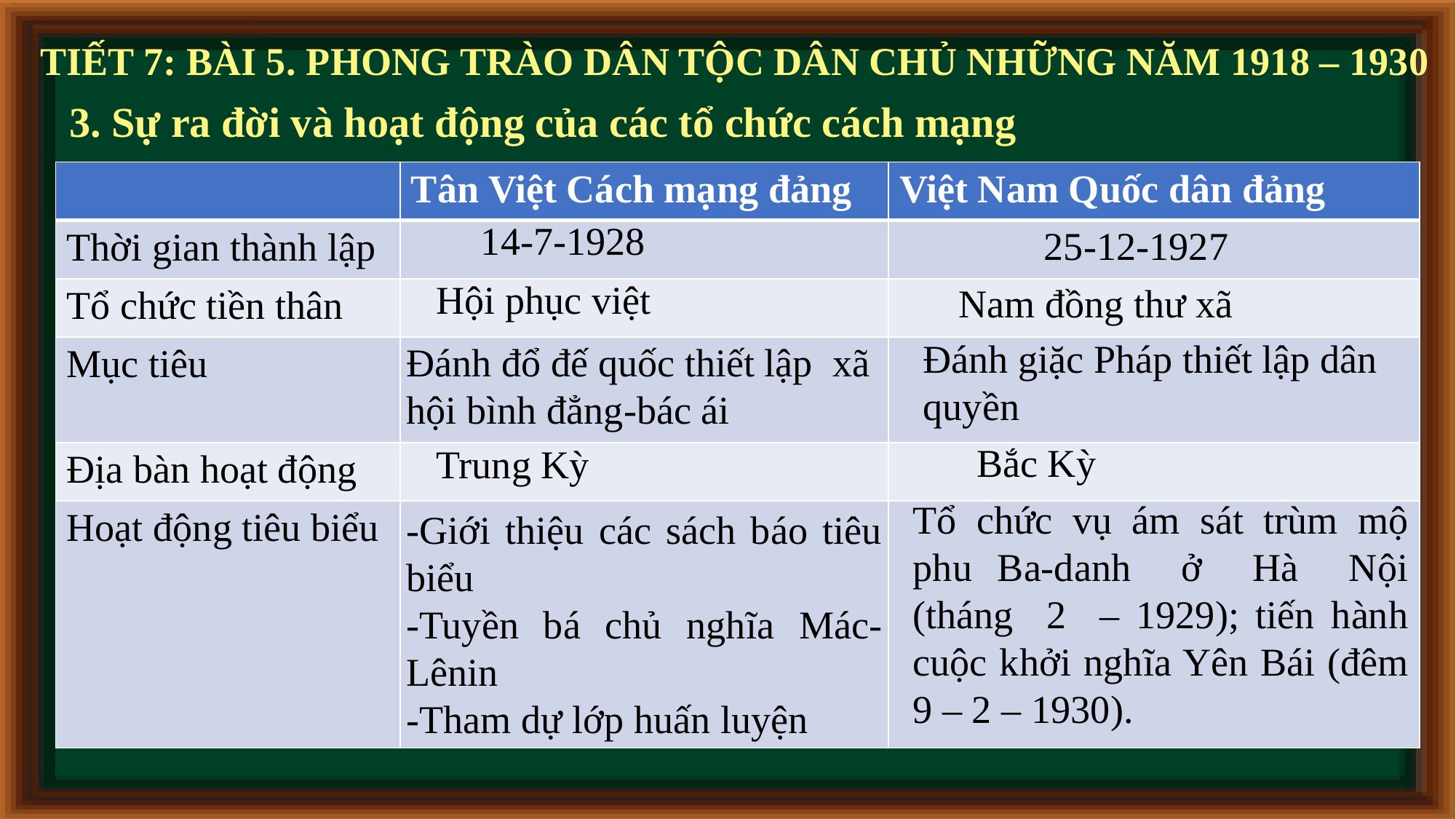

TIẾT 7: BÀI 5. PHONG TRÀO DÂN TỘC DÂN CHỦ NHỮNG NĂM 1918 – 1930
3. Sự ra đời và hoạt động của các tổ chức cách mạng
|  | Tân Việt Cách mạng đảng | Việt Nam Quốc dân đảng |
| --- | --- | --- |
| Thời gian thành lập |  |  |
| Tổ chức tiền thân |  |  |
| Mục tiêu |  |  |
| Địa bàn hoạt động |  |  |
| Hoạt động tiêu biểu |  |  |
14-7-1928
25-12-1927
Hội phục việt
Nam đồng thư xã
Đánh giặc Pháp thiết lập dân quyền
Đánh đổ đế quốc thiết lập  xã hội bình đẳng-bác ái
Bắc Kỳ
Trung Kỳ
Tổ chức vụ ám sát trùm mộ phu Ba-danh  ở  Hà  Nội (tháng  2  – 1929); tiến hành cuộc khởi nghĩa Yên Bái (đêm 9 – 2 – 1930).
-Giới thiệu các sách báo tiêu biểu
-Tuyền bá chủ nghĩa Mác-Lênin
-Tham dự lớp huấn luyện